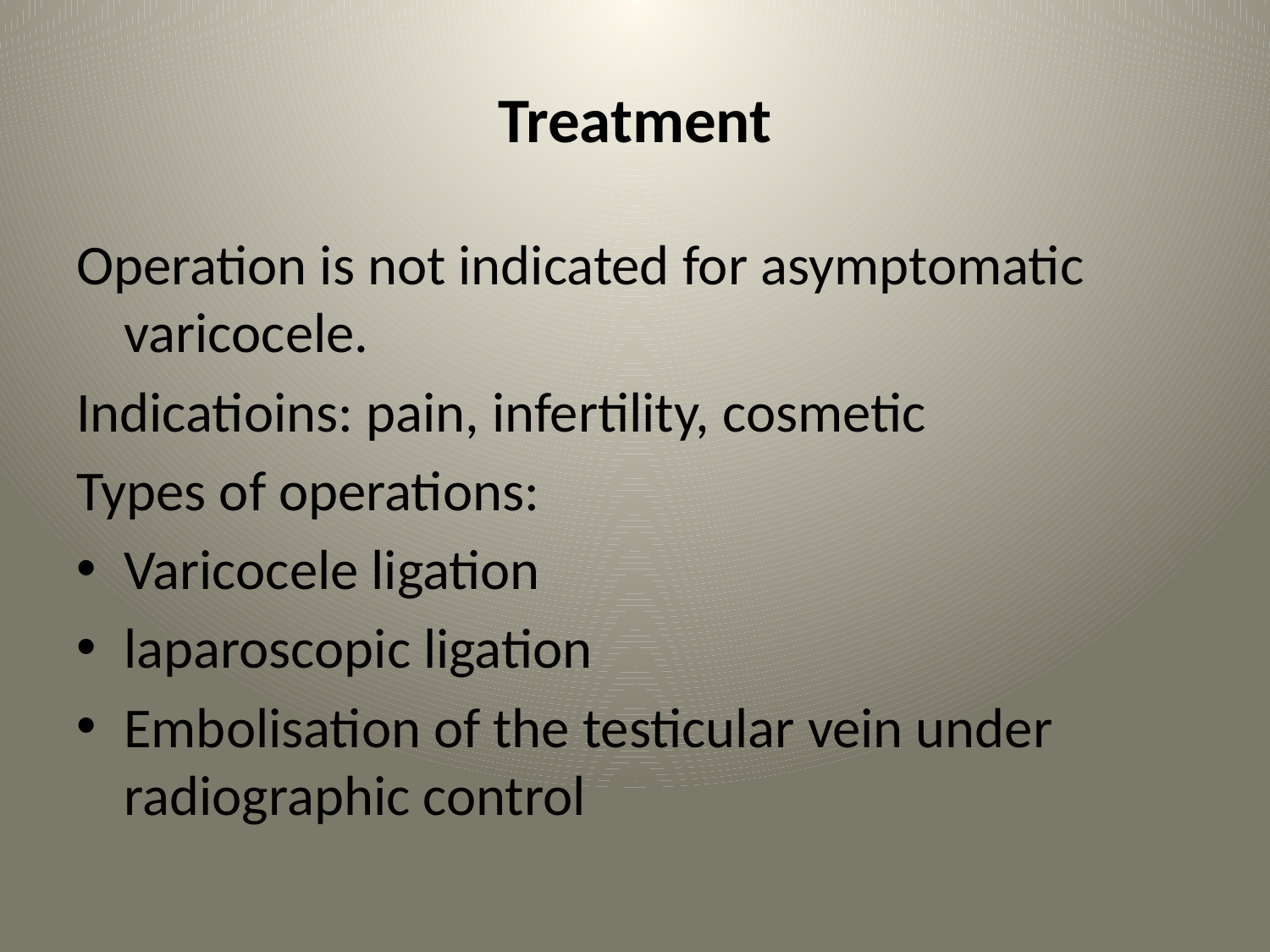

# Treatment
Operation is not indicated for asymptomatic varicocele.
Indicatioins: pain, infertility, cosmetic
Types of operations:
Varicocele ligation
laparoscopic ligation
Embolisation of the testicular vein under radiographic control